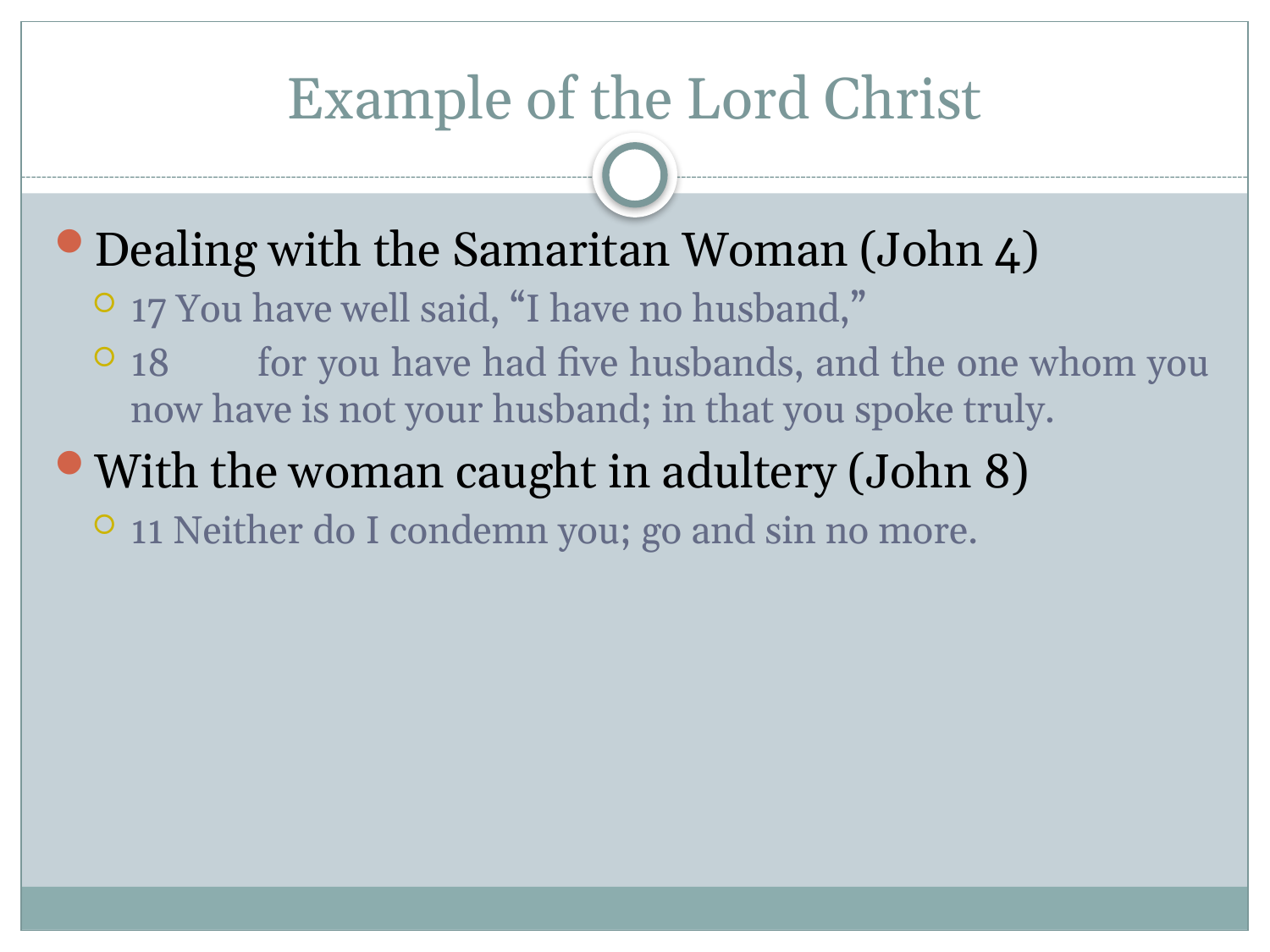

# Example of the Lord Christ
Dealing with the Samaritan Woman (John 4)
17 You have well said, “I have no husband,”
18	for you have had five husbands, and the one whom you now have is not your husband; in that you spoke truly.
With the woman caught in adultery (John 8)
11 Neither do I condemn you; go and sin no more.